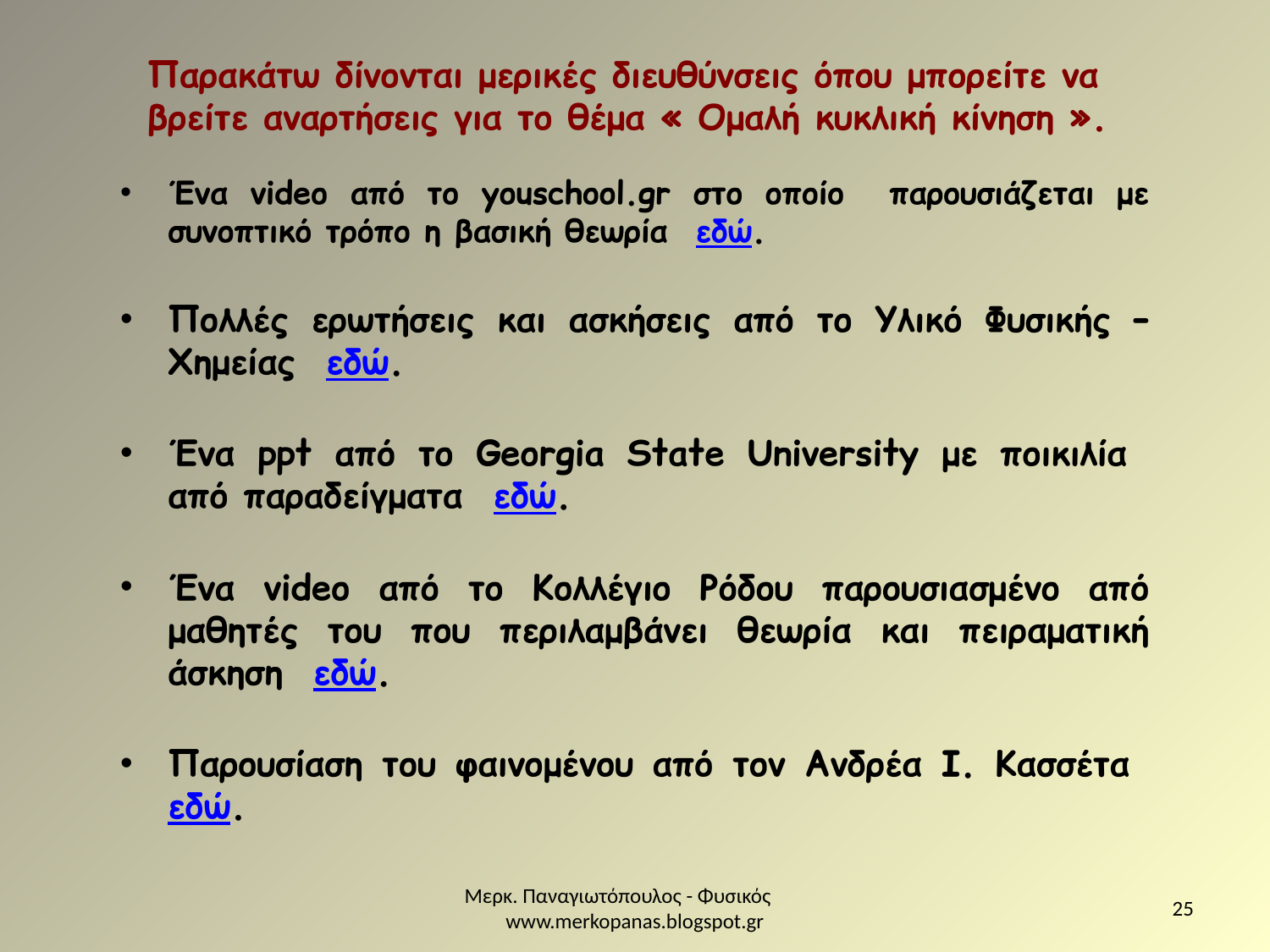

Παρακάτω δίνονται μερικές διευθύνσεις όπου μπορείτε να βρείτε αναρτήσεις για το θέμα « Ομαλή κυκλική κίνηση ».
Ένα video από το youschool.gr στο οποίο  παρουσιάζεται με συνοπτικό τρόπο η βασική θεωρία  εδώ.

Πολλές ερωτήσεις και ασκήσεις από το Υλικό Φυσικής – Χημείας  εδώ.

Ένα ppt από το Georgia State University με ποικιλία  από παραδείγματα  εδώ.

Ένα video από το Κολλέγιο Ρόδου παρουσιασμένο από μαθητές του που περιλαμβάνει θεωρία και πειραματική άσκηση  εδώ.

Παρουσίαση του φαινομένου από τον Ανδρέα Ι. Κασσέτα  εδώ.
Μερκ. Παναγιωτόπουλος - Φυσικός        www.merkopanas.blogspot.gr
25